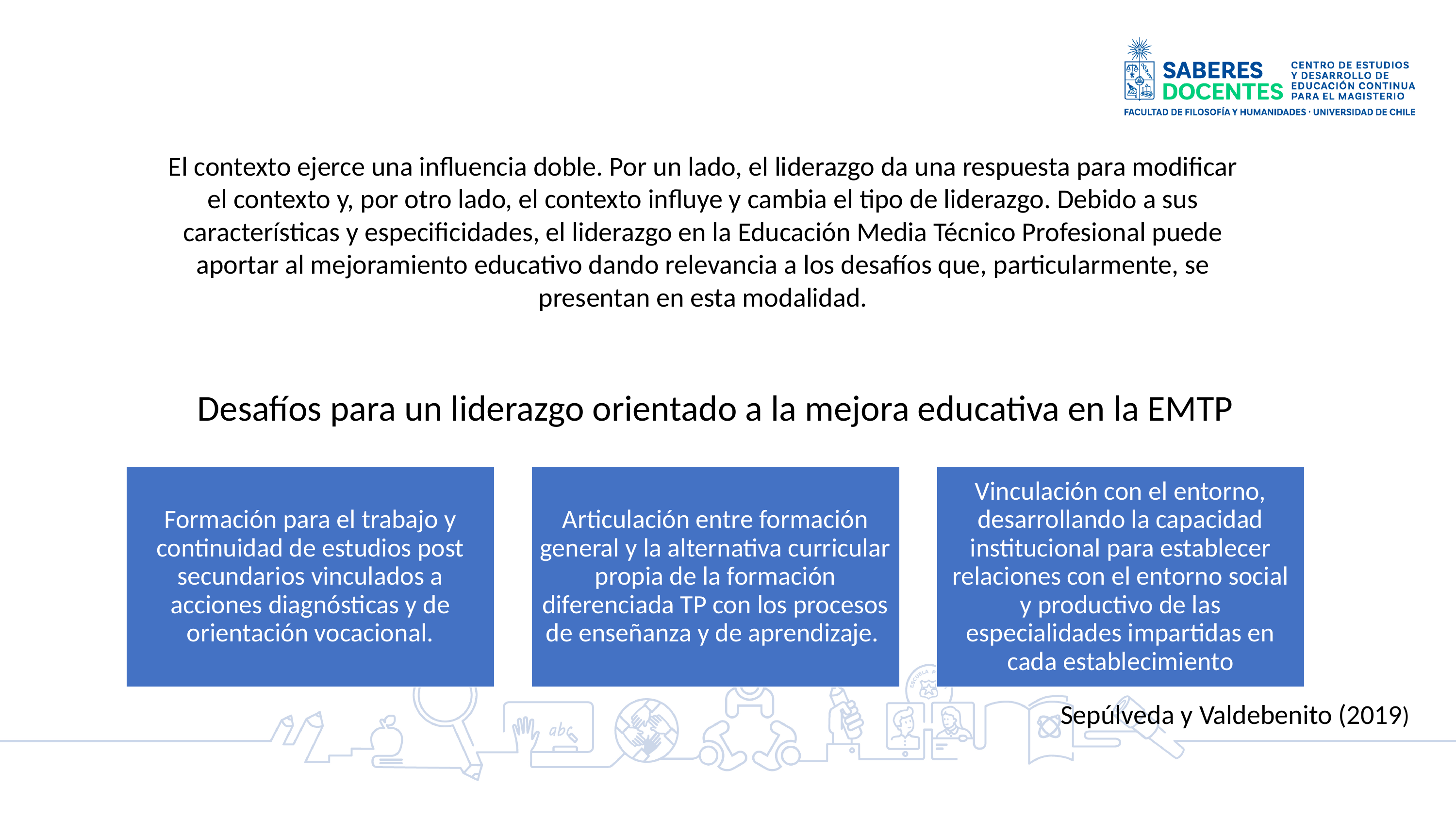

El contexto ejerce una influencia doble. Por un lado, el liderazgo da una respuesta para modificar el contexto y, por otro lado, el contexto influye y cambia el tipo de liderazgo. Debido a sus características y especificidades, el liderazgo en la Educación Media Técnico Profesional puede aportar al mejoramiento educativo dando relevancia a los desafíos que, particularmente, se presentan en esta modalidad.

# Desafíos para un liderazgo orientado a la mejora educativa en la EMTP
Formación para el trabajo y continuidad de estudios post secundarios vinculados a acciones diagnósticas y de orientación vocacional.
Articulación entre formación general y la alternativa curricular propia de la formación diferenciada TP con los procesos de enseñanza y de aprendizaje.
Vinculación con el entorno, desarrollando la capacidad institucional para establecer relaciones con el entorno social y productivo de las especialidades impartidas en cada establecimiento
Sepúlveda y Valdebenito (2019)